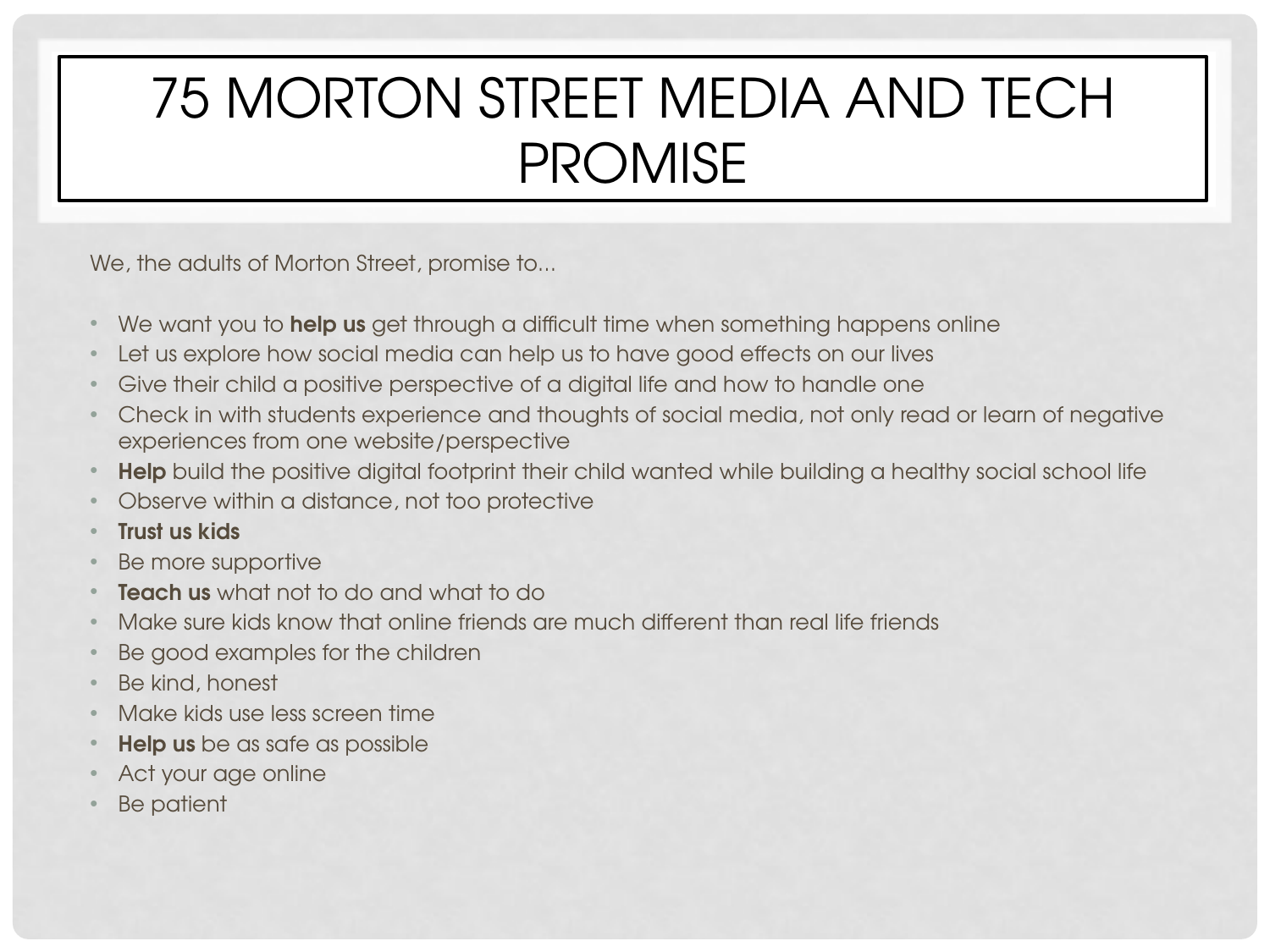

# 75 MORTON STREET MEDIA AND TECH PROMISE
We, the adults of Morton Street, promise to…

We want you to help us get through a difficult time when something happens online
Let us explore how social media can help us to have good effects on our lives
Give their child a positive perspective of a digital life and how to handle one
Check in with students experience and thoughts of social media, not only read or learn of negative experiences from one website/perspective
Help build the positive digital footprint their child wanted while building a healthy social school life
Observe within a distance, not too protective
Trust us kids
Be more supportive
Teach us what not to do and what to do
Make sure kids know that online friends are much different than real life friends
Be good examples for the children
Be kind, honest
Make kids use less screen time
Help us be as safe as possible
Act your age online
Be patient